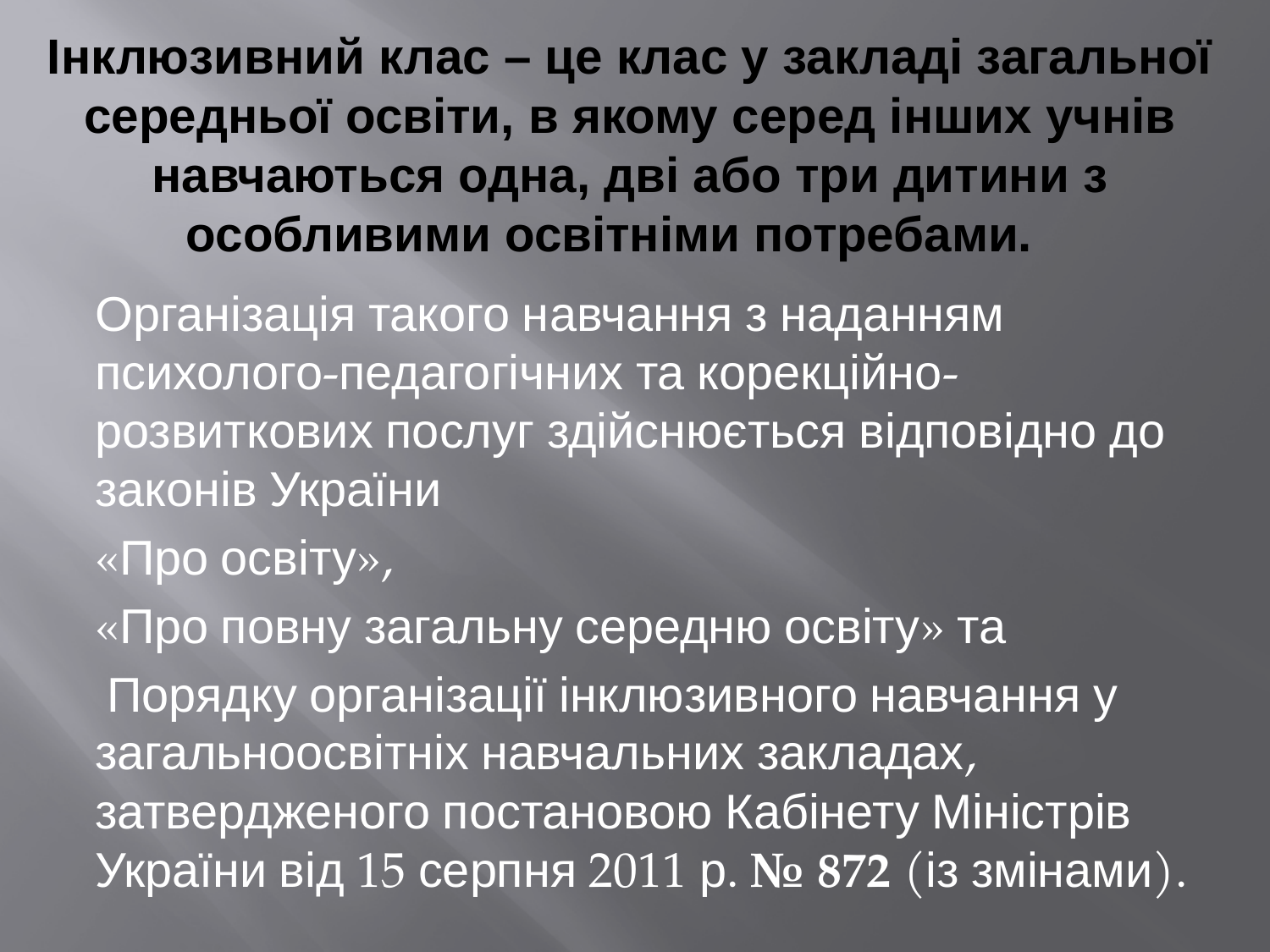

# Інклюзивний клас – це клас у закладі загальної середньої освіти, в якому серед інших учнів навчаються одна, дві або три дитини з особливими освітніми потребами.
Організація такого навчання з наданням психолого-педагогічних та корекційно-розвиткових послуг здійснюється відповідно до законів України
«Про освіту»,
«Про повну загальну середню освіту» та
 Порядку організації інклюзивного навчання у загальноосвітніх навчальних закладах, затвердженого постановою Кабінету Міністрів України від 15 серпня 2011 р. № 872 (із змінами).